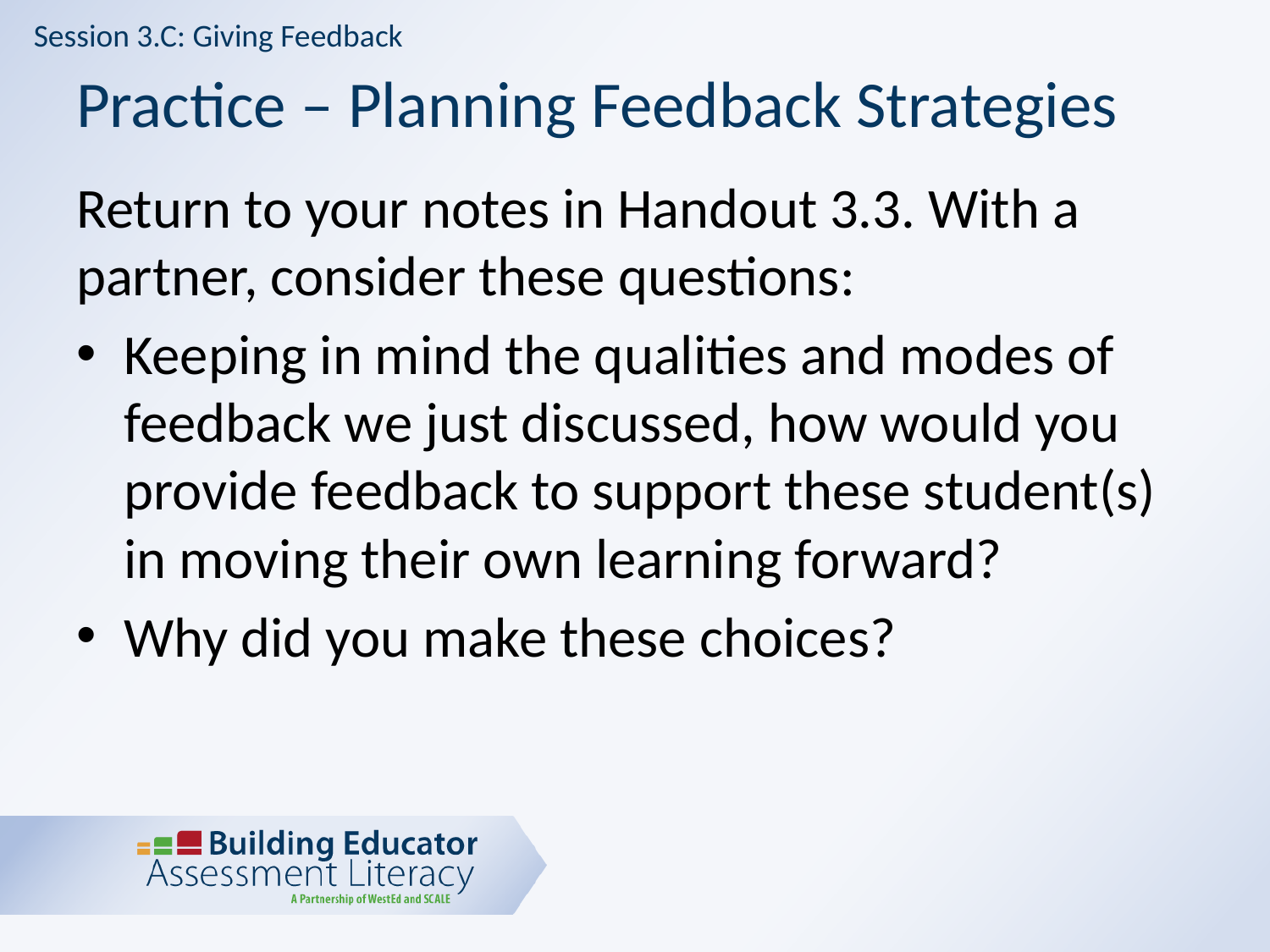

Session 3.C: Giving Feedback

# Practice – Planning Feedback Strategies
Return to your notes in Handout 3.3. With a partner, consider these questions:
Keeping in mind the qualities and modes of feedback we just discussed, how would you provide feedback to support these student(s) in moving their own learning forward?
Why did you make these choices?